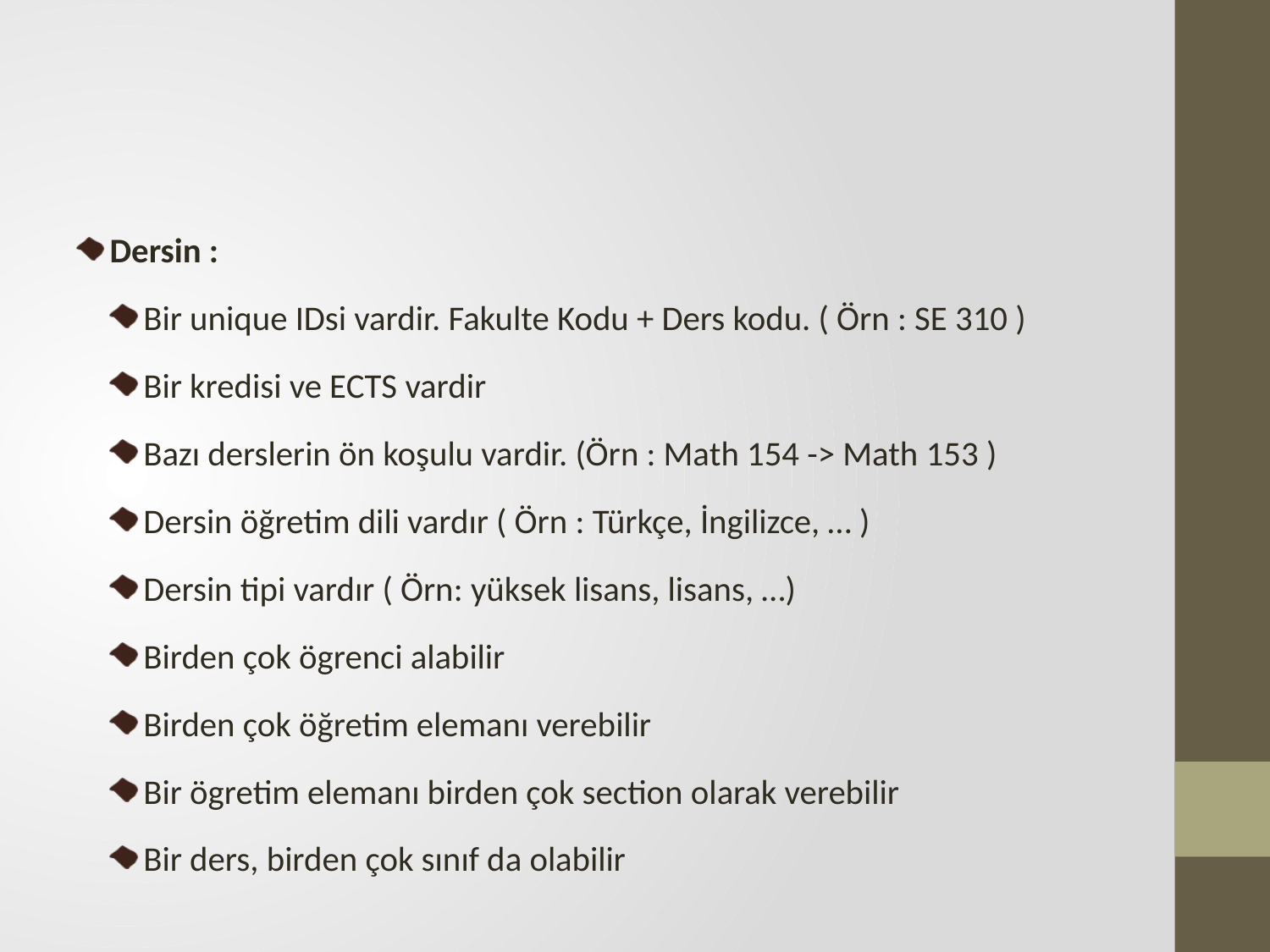

#
Dersin :
Bir unique IDsi vardir. Fakulte Kodu + Ders kodu. ( Örn : SE 310 )
Bir kredisi ve ECTS vardir
Bazı derslerin ön koşulu vardir. (Örn : Math 154 -> Math 153 )
Dersin öğretim dili vardır ( Örn : Türkçe, İngilizce, … )
Dersin tipi vardır ( Örn: yüksek lisans, lisans, …)
Birden çok ögrenci alabilir
Birden çok öğretim elemanı verebilir
Bir ögretim elemanı birden çok section olarak verebilir
Bir ders, birden çok sınıf da olabilir